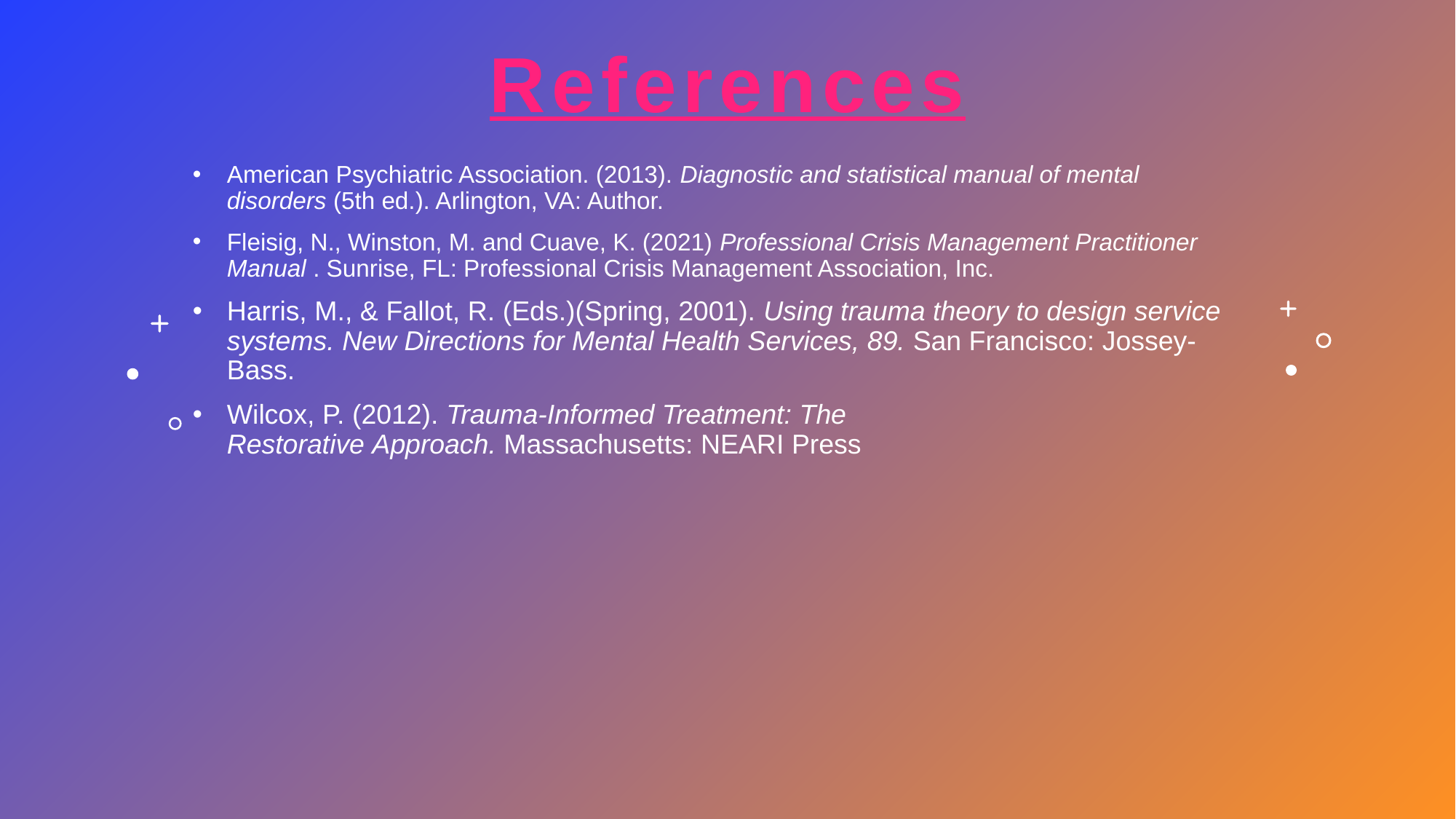

# References
American Psychiatric Association. (2013). Diagnostic and statistical manual of mental disorders (5th ed.). Arlington, VA: Author.
Fleisig, N., Winston, M. and Cuave, K. (2021) Professional Crisis Management Practitioner Manual . Sunrise, FL: Professional Crisis Management Association, Inc.
Harris, M., & Fallot, R. (Eds.)(Spring, 2001). Using trauma theory to design service systems. New Directions for Mental Health Services, 89. San Francisco: Jossey-Bass.
Wilcox, P. (2012). Trauma-Informed Treatment: The Restorative Approach. Massachusetts: NEARI Press